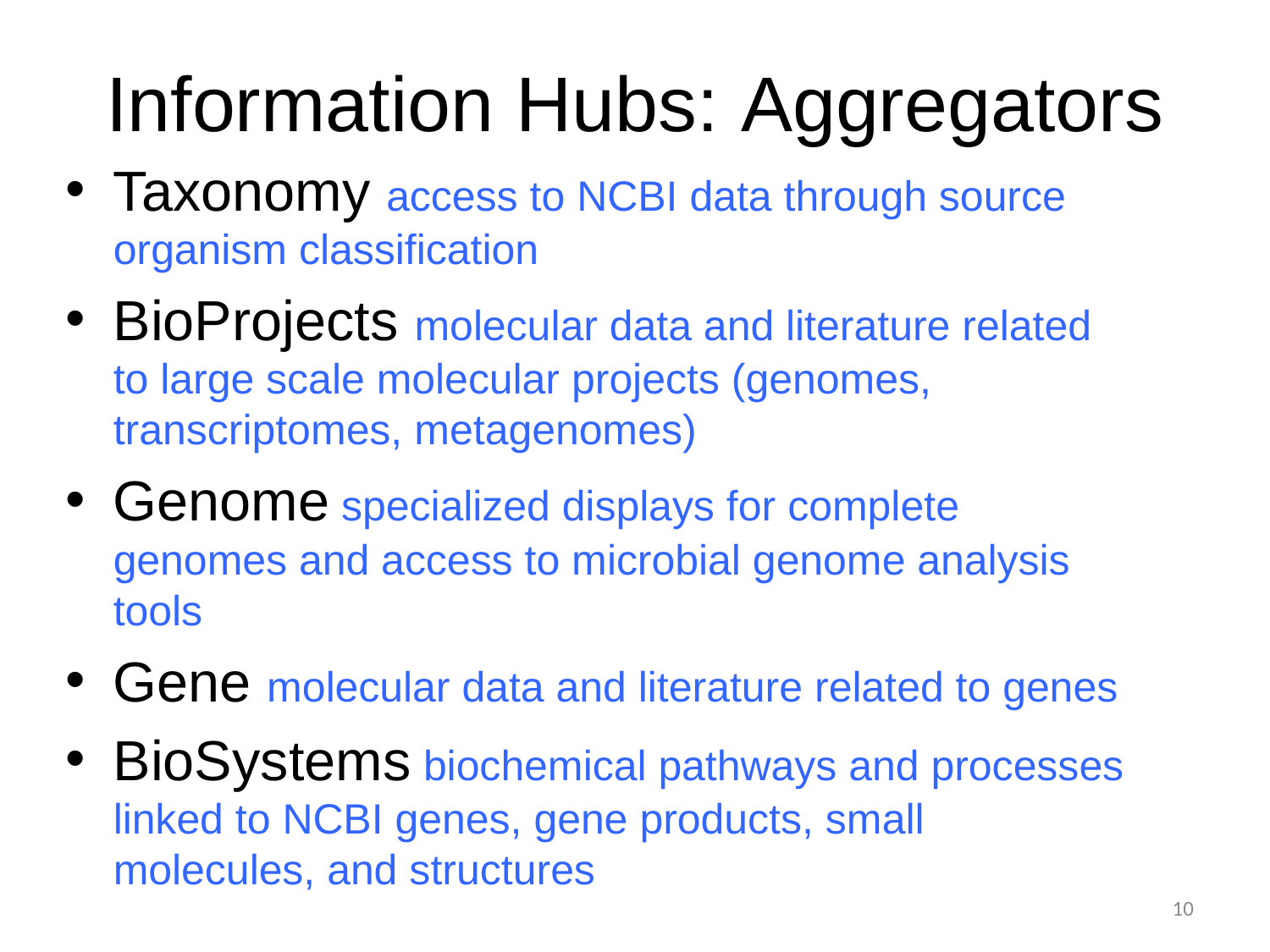

# Information Hubs: Aggregators
Taxonomy access to NCBI data through source organism classification
BioProjects molecular data and literature related to large scale molecular projects (genomes, transcriptomes, metagenomes)
Genome specialized displays for complete genomes and access to microbial genome analysis tools
Gene molecular data and literature related to genes
BioSystems biochemical pathways and processes linked to NCBI genes, gene products, small molecules, and structures

10